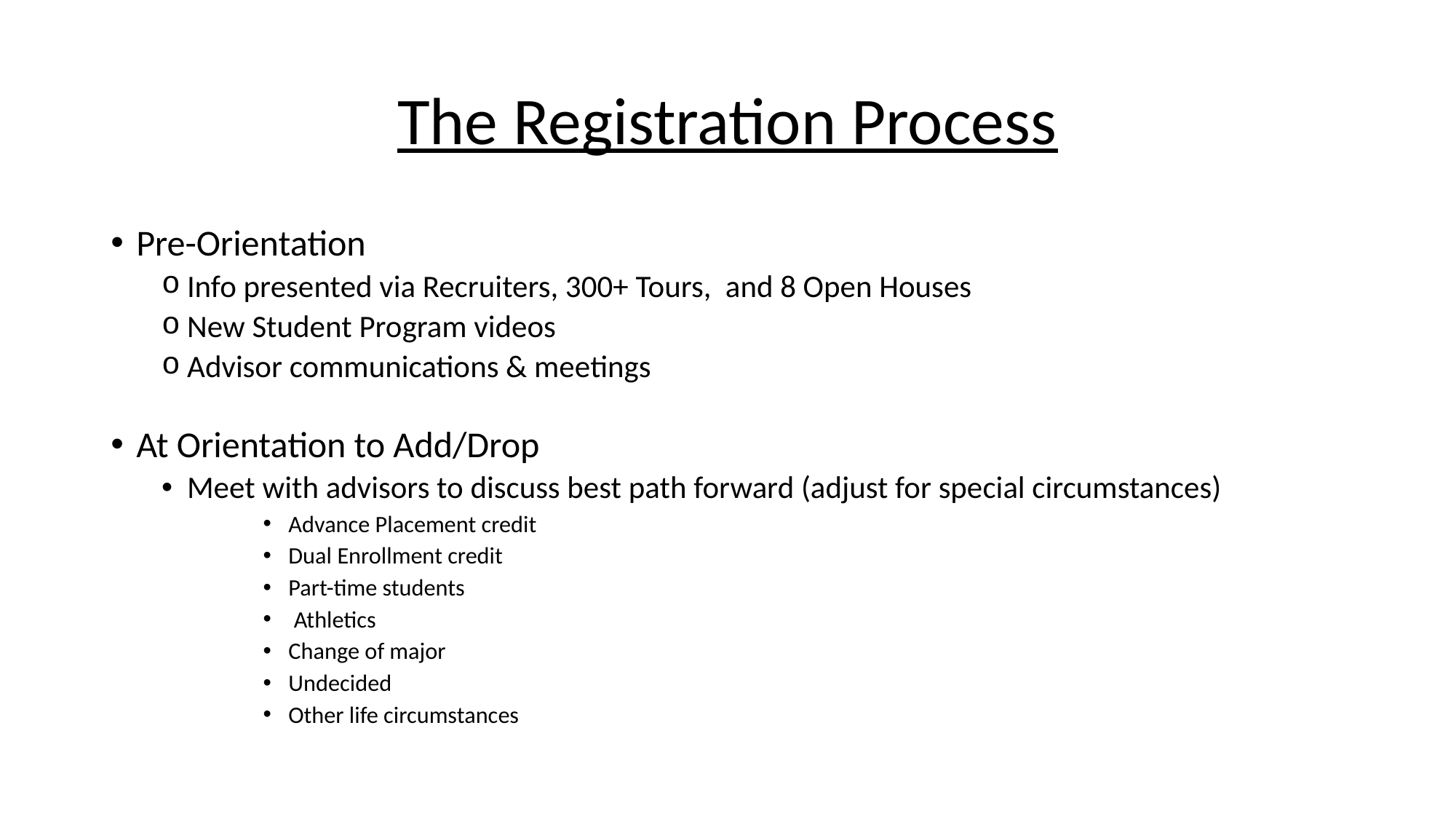

# The Registration Process
Pre-Orientation
Info presented via Recruiters, 300+ Tours,  and 8 Open Houses
New Student Program videos
Advisor communications & meetings

At Orientation to Add/Drop
Meet with advisors to discuss best path forward (adjust for special circumstances)
Advance Placement credit
Dual Enrollment credit
Part-time students
 Athletics
Change of major
Undecided
Other life circumstances